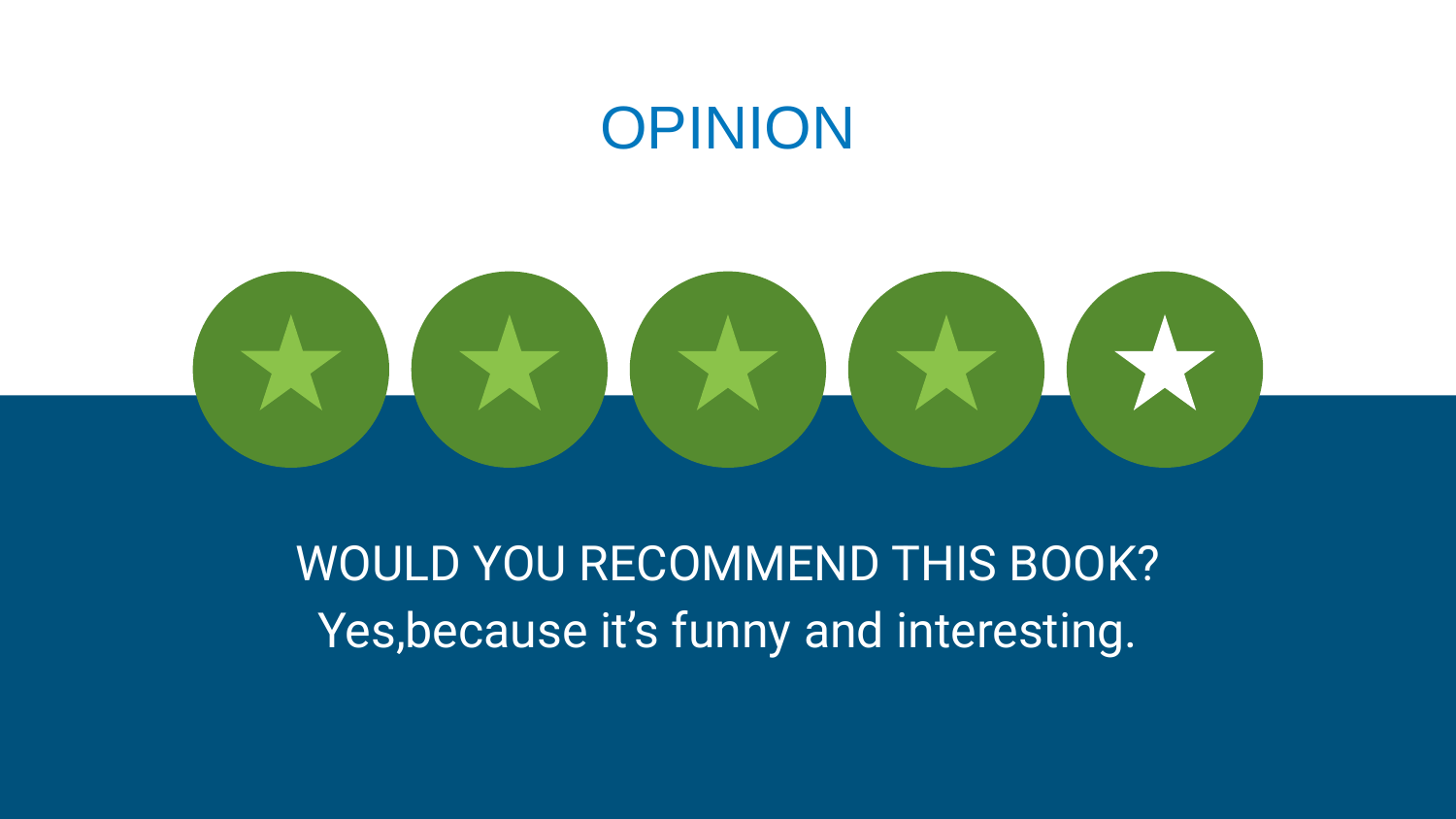

OPINION

WOULD YOU RECOMMEND THIS BOOK?
Yes,because it’s funny and interesting.